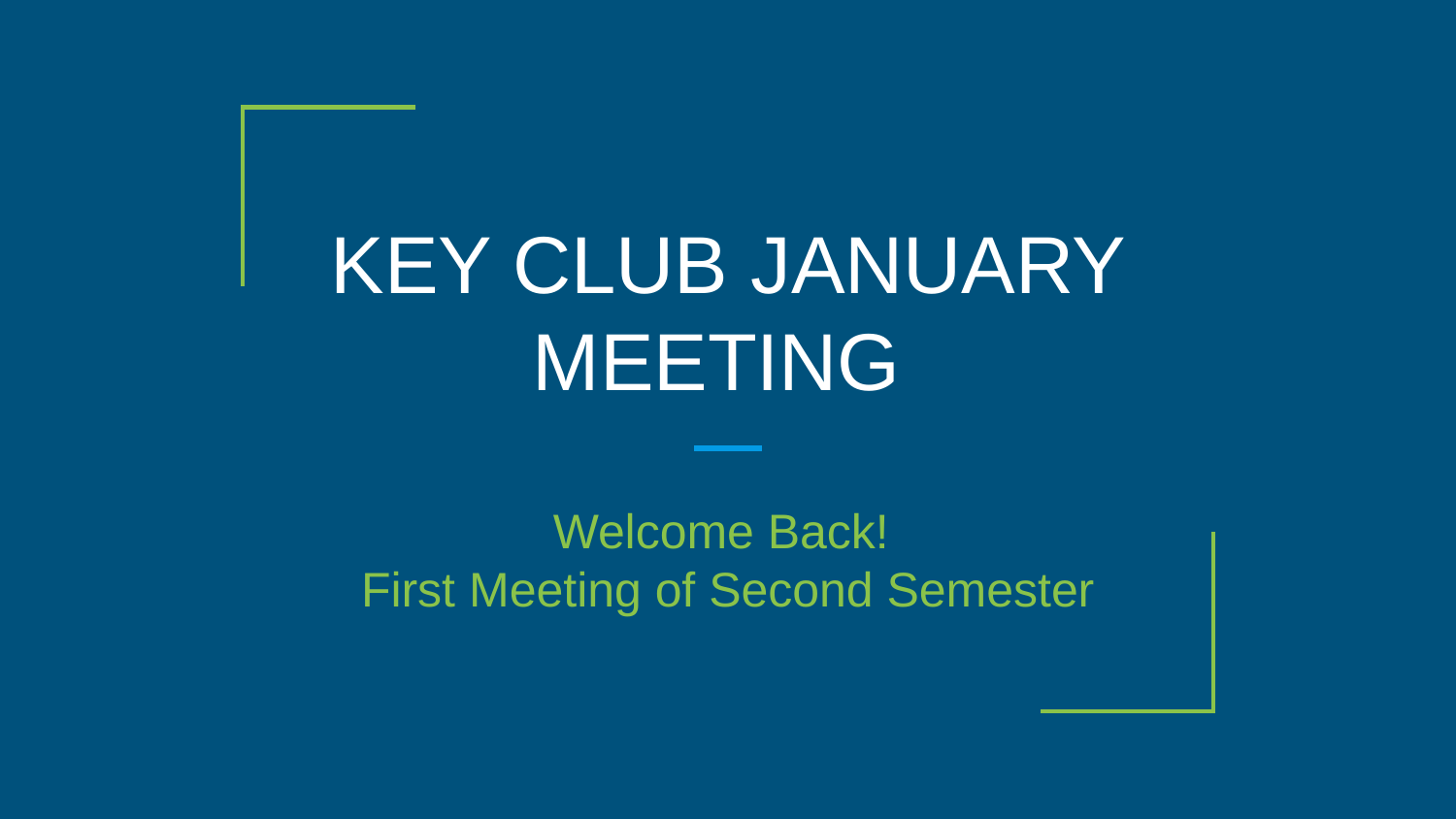

# KEY CLUB JANUARY MEETING
Welcome Back!
First Meeting of Second Semester